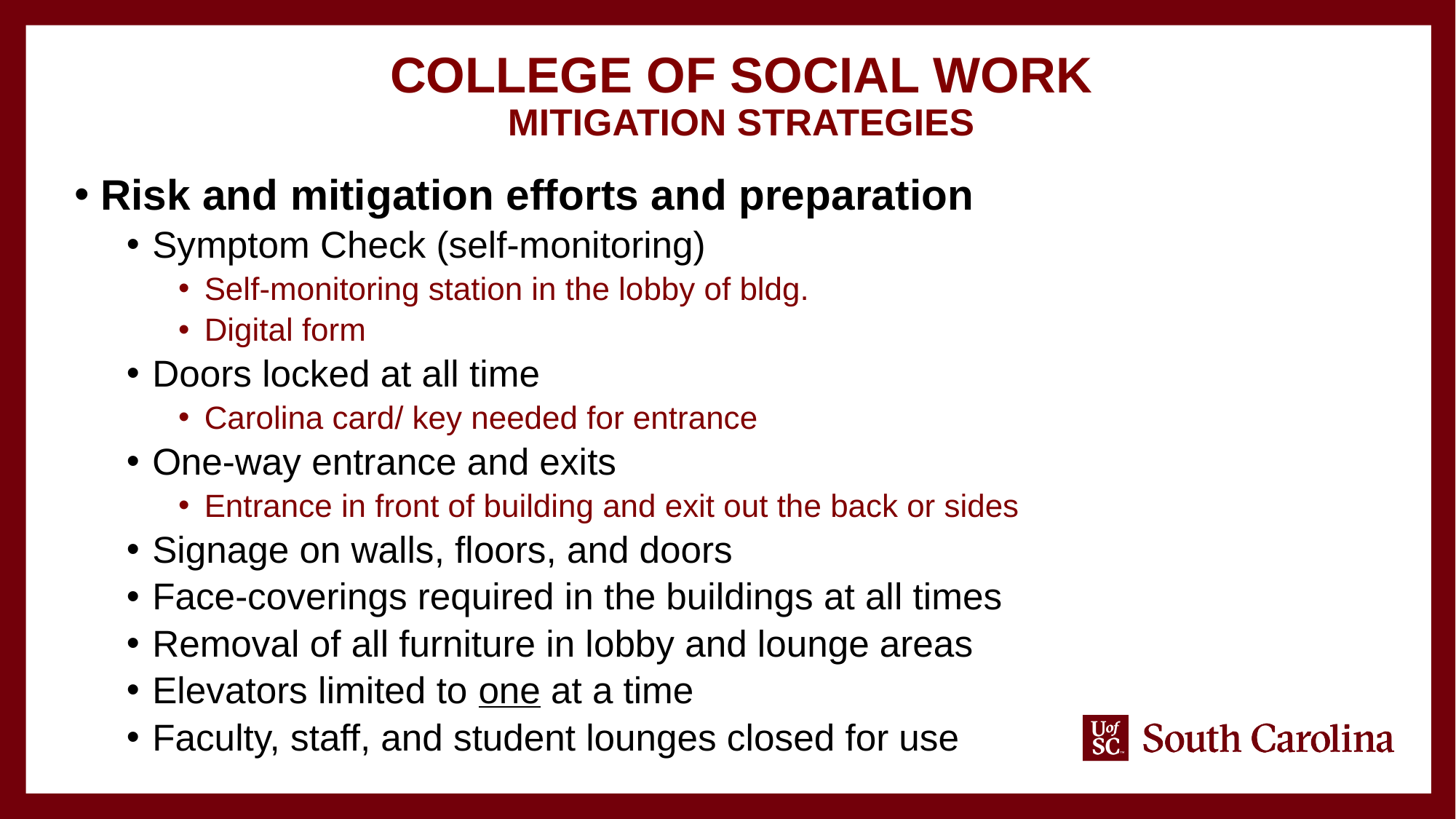

# college of Social Work Mitigation Strategies
Risk and mitigation efforts and preparation
Symptom Check (self-monitoring)
Self-monitoring station in the lobby of bldg.
Digital form
Doors locked at all time
Carolina card/ key needed for entrance
One-way entrance and exits
Entrance in front of building and exit out the back or sides
Signage on walls, floors, and doors
Face-coverings required in the buildings at all times
Removal of all furniture in lobby and lounge areas
Elevators limited to one at a time
Faculty, staff, and student lounges closed for use